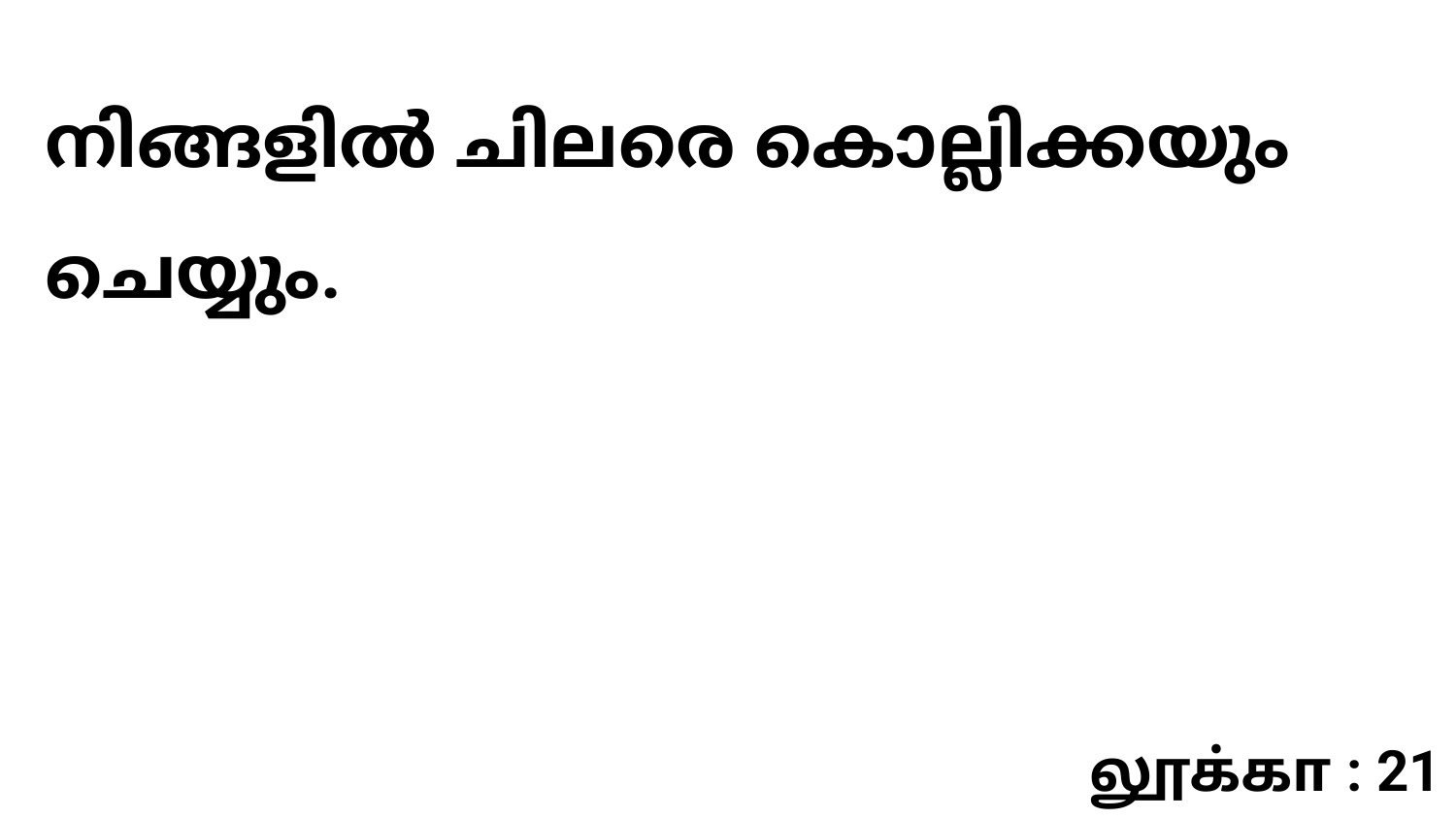

നിങ്ങളിൽ ചിലരെ കൊല്ലിക്കയും ചെയ്യും.
லூக்கா : 21